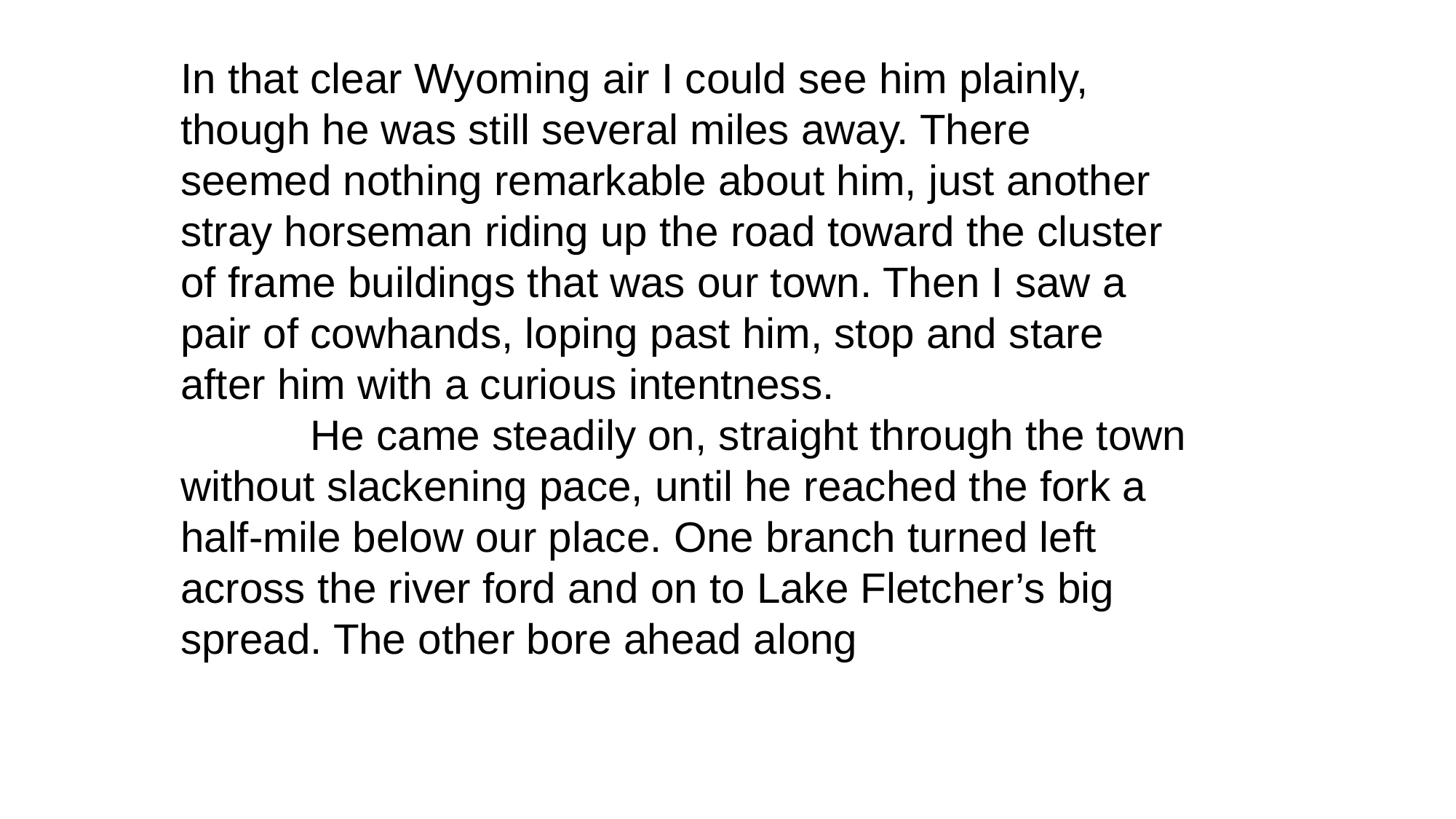

In that clear Wyoming air I could see him plainly, though he was still several miles away. There seemed nothing remarkable about him, just another stray horseman riding up the road toward the cluster of frame buildings that was our town. Then I saw a pair of cowhands, loping past him, stop and stare after him with a curious intentness.
           He came steadily on, straight through the town without slackening pace, until he reached the fork a half-mile below our place. One branch turned left across the river ford and on to Lake Fletcher’s big spread. The other bore ahead along